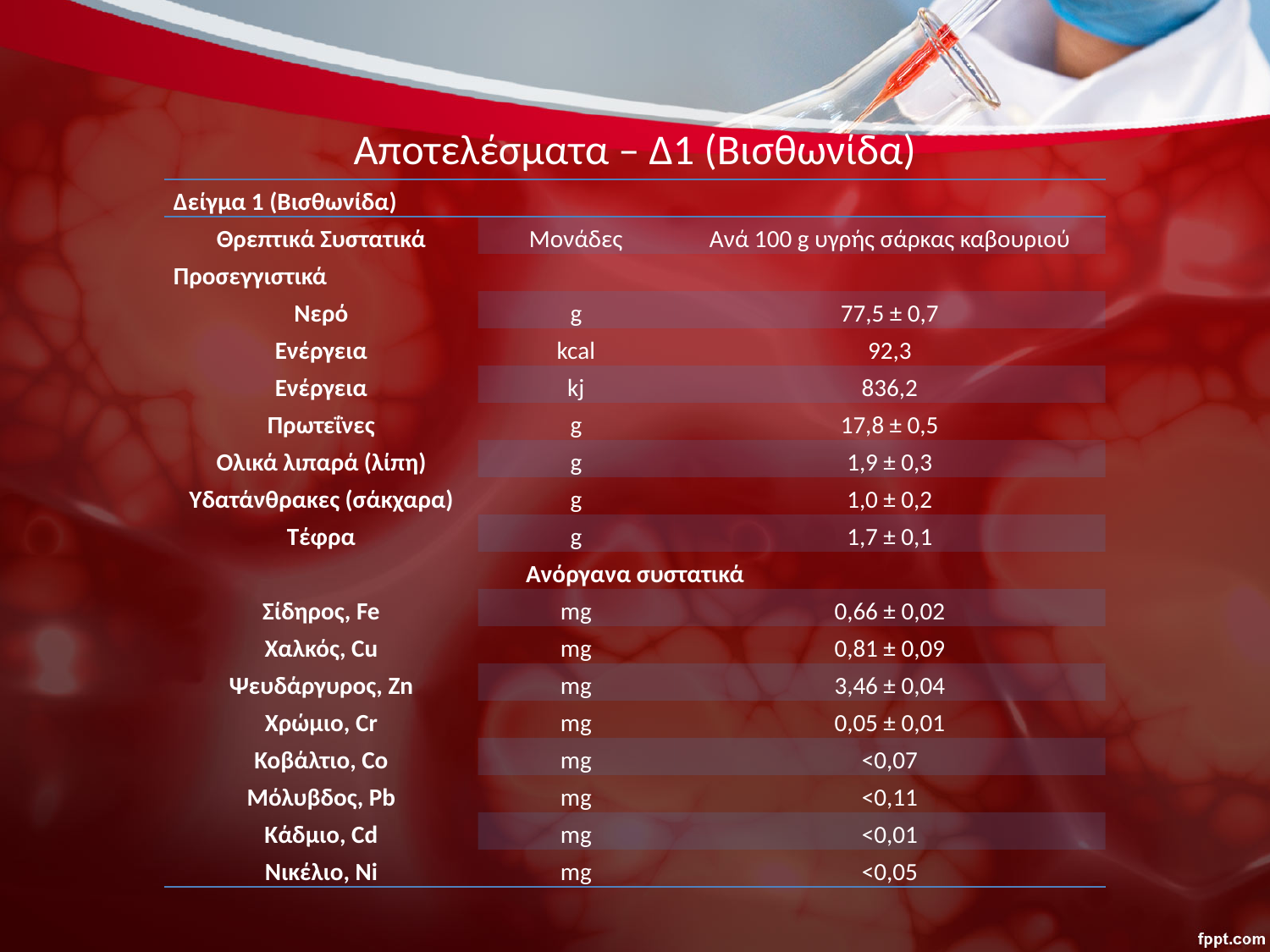

# Αποτελέσματα – Δ1 (Βισθωνίδα)
| Δείγμα 1 (Βισθωνίδα) |  |  |
| --- | --- | --- |
| Θρεπτικά Συστατικά | Μονάδες | Ανά 100 g υγρής σάρκας καβουριού |
| Προσεγγιστικά |  |  |
| Νερό | g | 77,5 ± 0,7 |
| Ενέργεια | kcal | 92,3 |
| Ενέργεια | kj | 836,2 |
| Πρωτεΐνες | g | 17,8 ± 0,5 |
| Ολικά λιπαρά (λίπη) | g | 1,9 ± 0,3 |
| Υδατάνθρακες (σάκχαρα) | g | 1,0 ± 0,2 |
| Τέφρα | g | 1,7 ± 0,1 |
| Ανόργανα συστατικά |  |  |
| Σίδηρος, Fe | mg | 0,66 ± 0,02 |
| Χαλκός, Cu | mg | 0,81 ± 0,09 |
| Ψευδάργυρος, Zn | mg | 3,46 ± 0,04 |
| Χρώμιο, Cr | mg | 0,05 ± 0,01 |
| Κοβάλτιο, Co | mg | <0,07 |
| Μόλυβδος, Pb | mg | <0,11 |
| Κάδμιο, Cd | mg | <0,01 |
| Νικέλιο, Ni | mg | <0,05 |